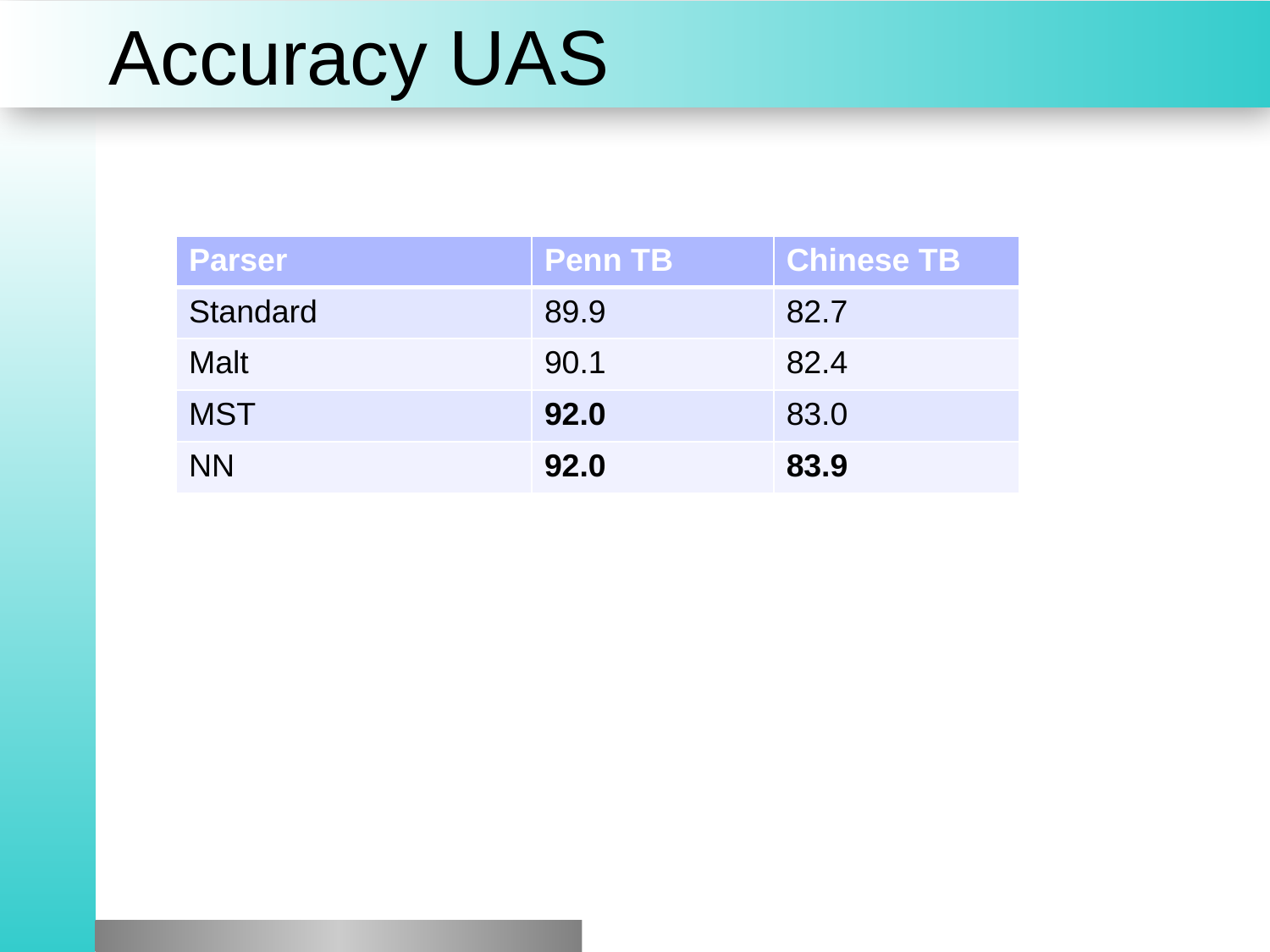

# Accuracy UAS
| Parser | Penn TB | Chinese TB |
| --- | --- | --- |
| Standard | 89.9 | 82.7 |
| Malt | 90.1 | 82.4 |
| MST | 92.0 | 83.0 |
| NN | 92.0 | 83.9 |